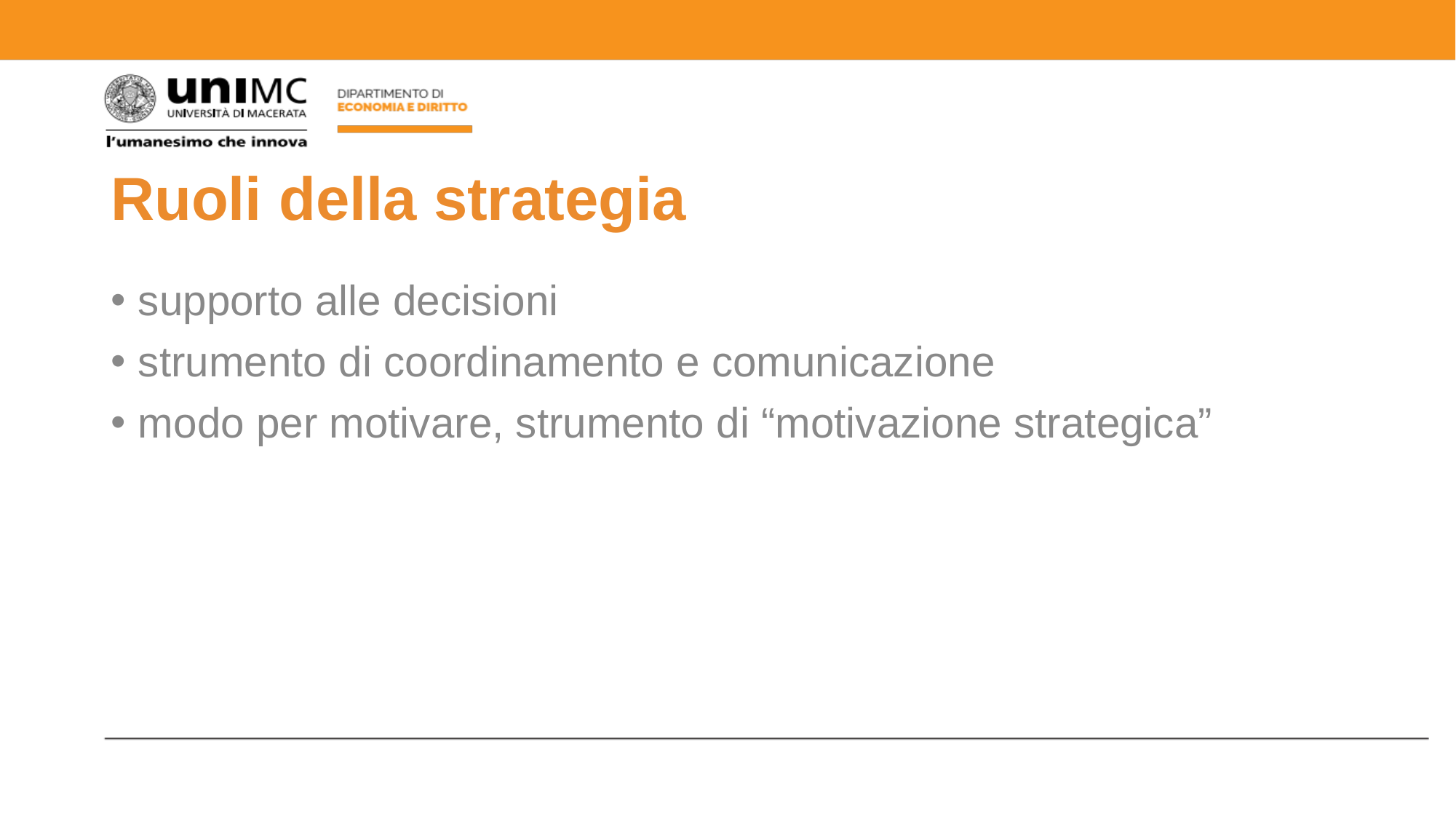

# Ruoli della strategia
supporto alle decisioni
strumento di coordinamento e comunicazione
modo per motivare, strumento di “motivazione strategica”